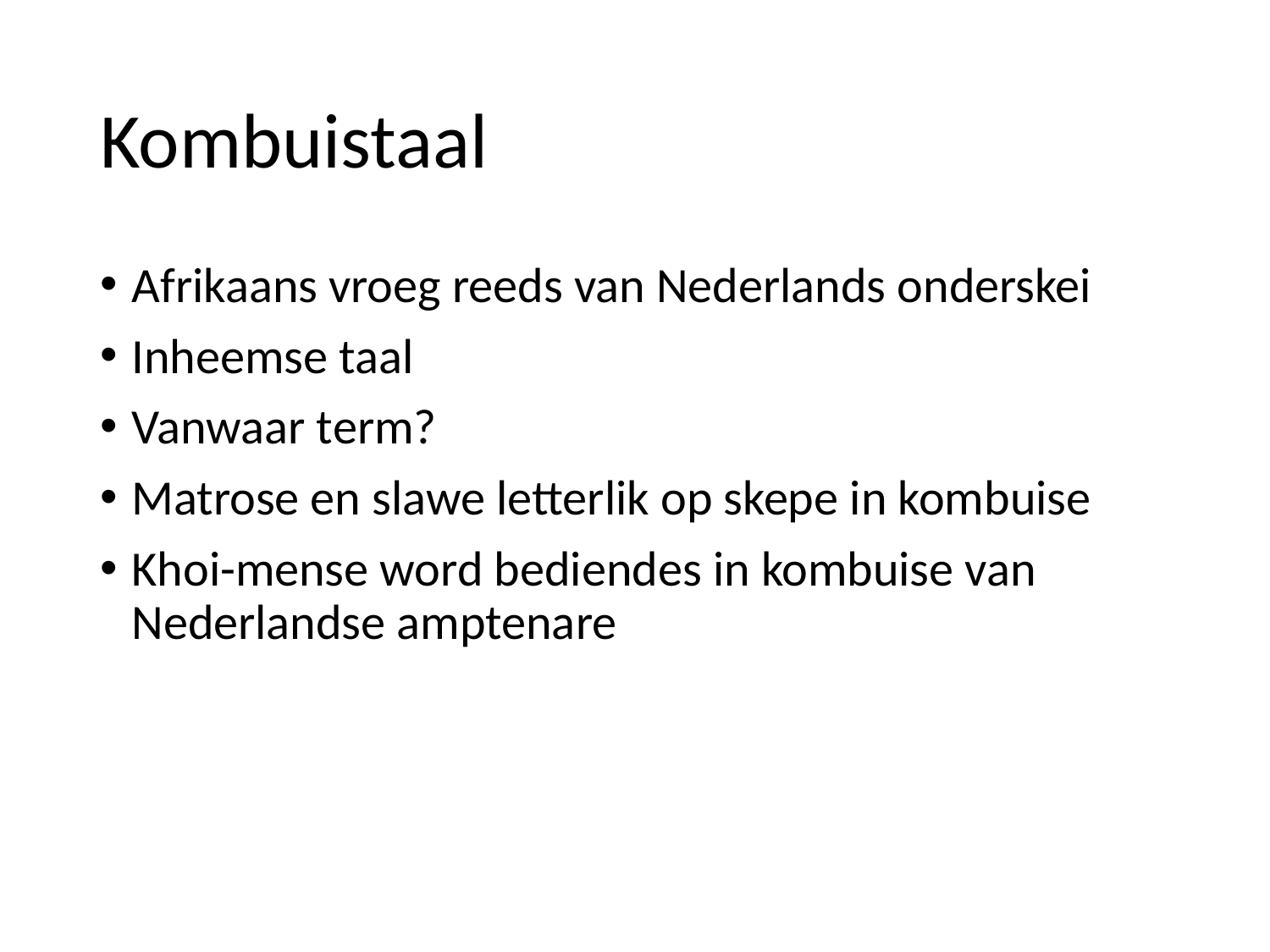

# Kombuistaal
Afrikaans vroeg reeds van Nederlands onderskei
Inheemse taal
Vanwaar term?
Matrose en slawe letterlik op skepe in kombuise
Khoi-mense word bediendes in kombuise van Nederlandse amptenare